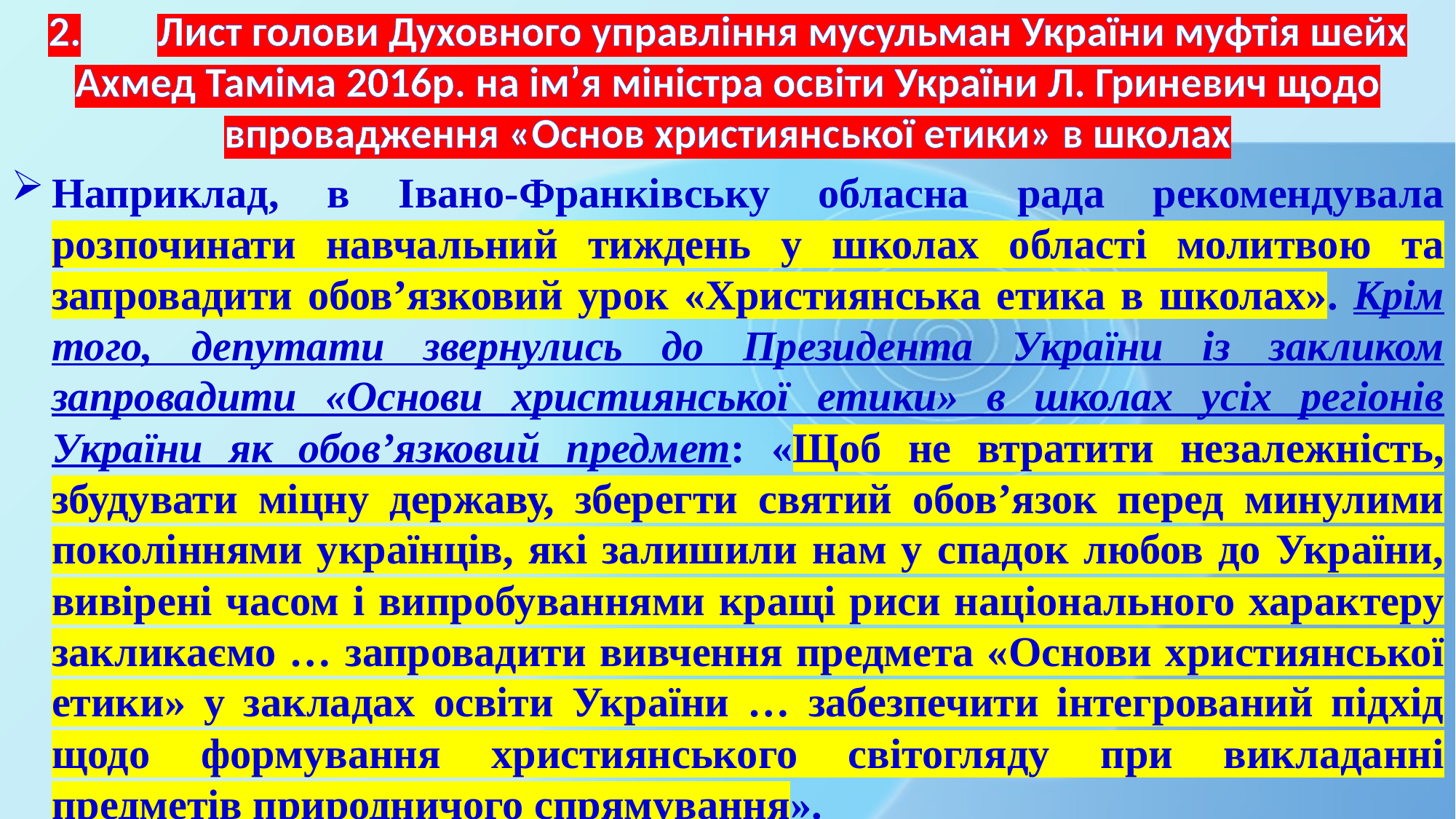

# 2.	Лист голови Духовного управління мусульман України муфтія шейх Ахмед Таміма 2016р. на ім’я міністра освіти України Л. Гриневич щодо впровадження «Основ християнської етики» в школах
Наприклад, в Івано-Франківську обласна рада рекомендувала розпочинати навчальний тиждень у школах області молитвою та запровадити обов’язковий урок «Християнська етика в школах». Крім того, депутати звернулись до Президента України із закликом запровадити «Основи християнської етики» в школах усіх регіонів України як обов’язковий предмет: «Щоб не втратити незалежність, збудувати міцну державу, зберегти святий обов’язок перед минулими поколіннями українців, які залишили нам у спадок любов до України, вивірені часом і випробуваннями кращі риси національного характеру закликаємо … запровадити вивчення предмета «Основи християнської етики» у закладах освіти України … забезпечити інтегрований підхід щодо формування християнського світогляду при викладанні предметів природничого спрямування».